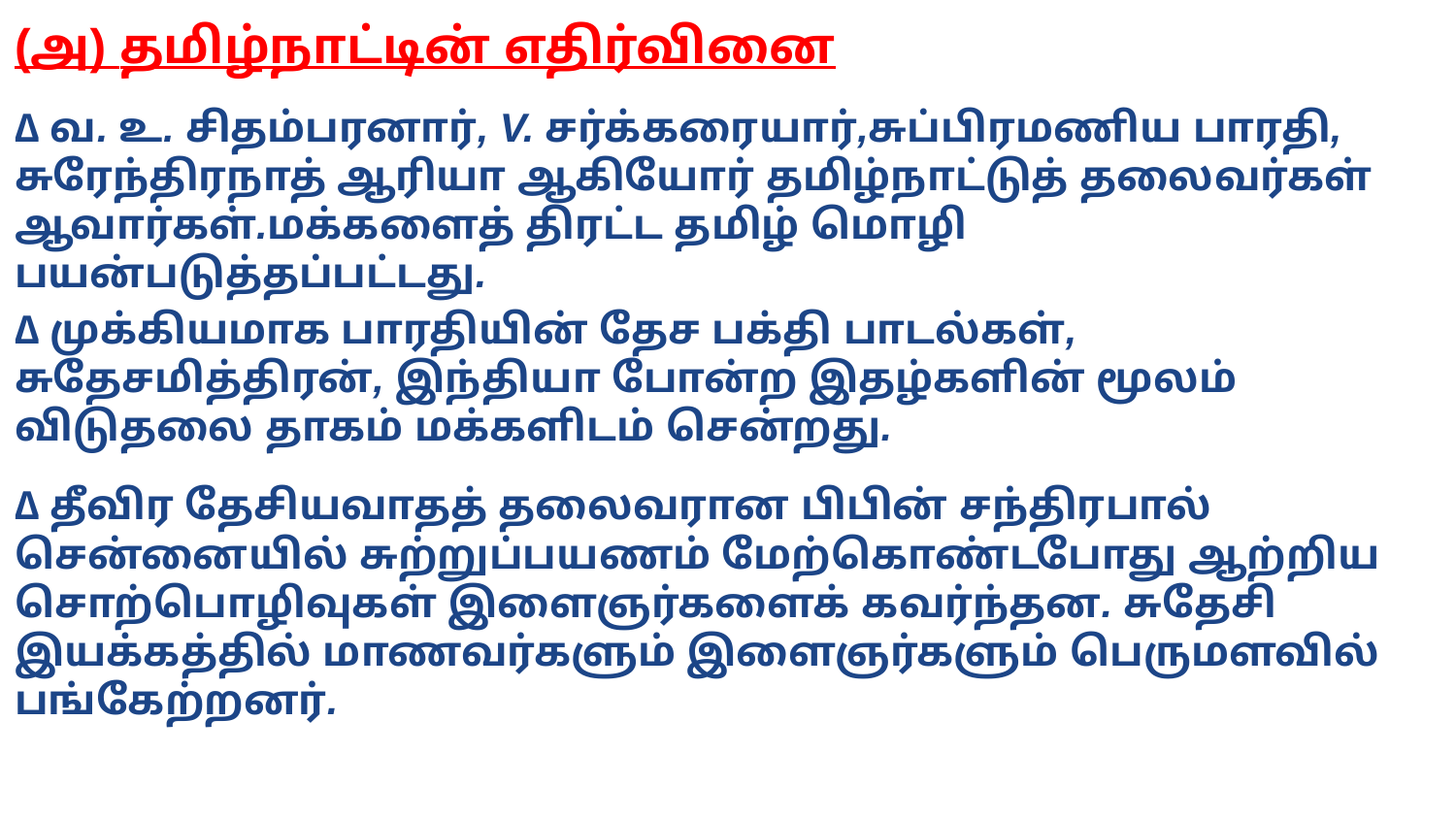

(அ) தமிழ்நாட்டின் எதிர்வினை
∆ வ. உ. சிதம்பரனார், V. சர்க்கரையார்,சுப்பிரமணிய பாரதி, சுரேந்திரநாத் ஆரியா ஆகியோர் தமிழ்நாட்டுத் தலைவர்கள் ஆவார்கள்.மக்களைத் திரட்ட தமிழ் மொழி
பயன்படுத்தப்பட்டது.
∆ முக்கியமாக பாரதியின் தேச பக்தி பாடல்கள், சுதேசமித்திரன், இந்தியா போன்ற இதழ்களின் மூலம் விடுதலை தாகம் மக்களிடம் சென்றது.
∆ தீவிர தேசியவாதத் தலைவரான பிபின் சந்திரபால்
சென்னையில் சுற்றுப்பயணம் மேற்கொண்டபோது ஆற்றிய சொற்பொழிவுகள் இளைஞர்களைக் கவர்ந்தன. சுதேசி இயக்கத்தில் மாணவர்களும் இளைஞர்களும் பெருமளவில் பங்கேற்றனர்.